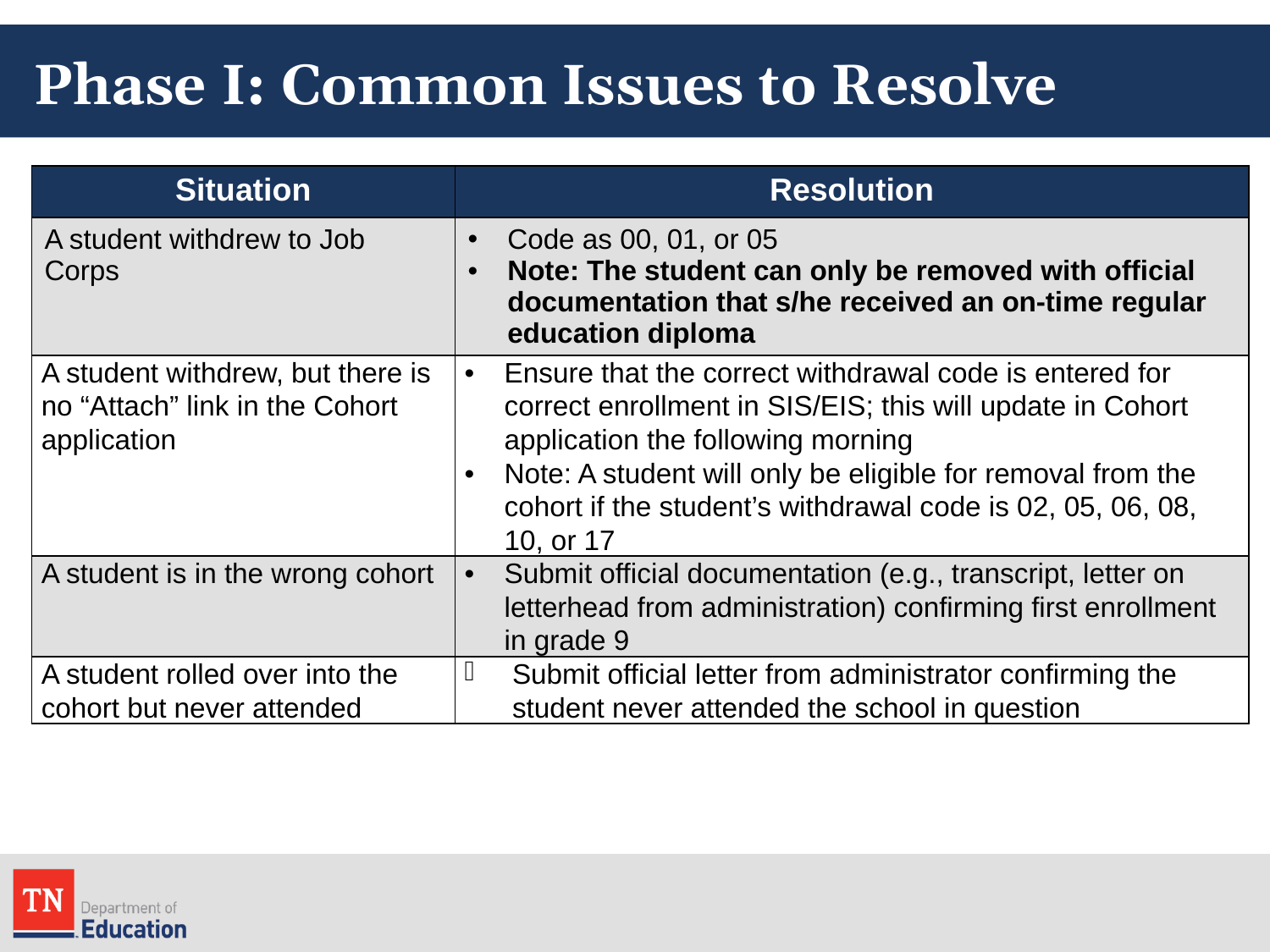

# Phase I: Common Issues to Resolve
| Situation | Resolution |
| --- | --- |
| A student withdrew to Job Corps | Code as 00, 01, or 05 Note: The student can only be removed with official documentation that s/he received an on-time regular education diploma |
| A student withdrew, but there is no “Attach” link in the Cohort application | Ensure that the correct withdrawal code is entered for correct enrollment in SIS/EIS; this will update in Cohort application the following morning Note: A student will only be eligible for removal from the cohort if the student’s withdrawal code is 02, 05, 06, 08, 10, or 17 |
| A student is in the wrong cohort | Submit official documentation (e.g., transcript, letter on letterhead from administration) confirming first enrollment in grade 9 |
| A student rolled over into the cohort but never attended | Submit official letter from administrator confirming the student never attended the school in question |